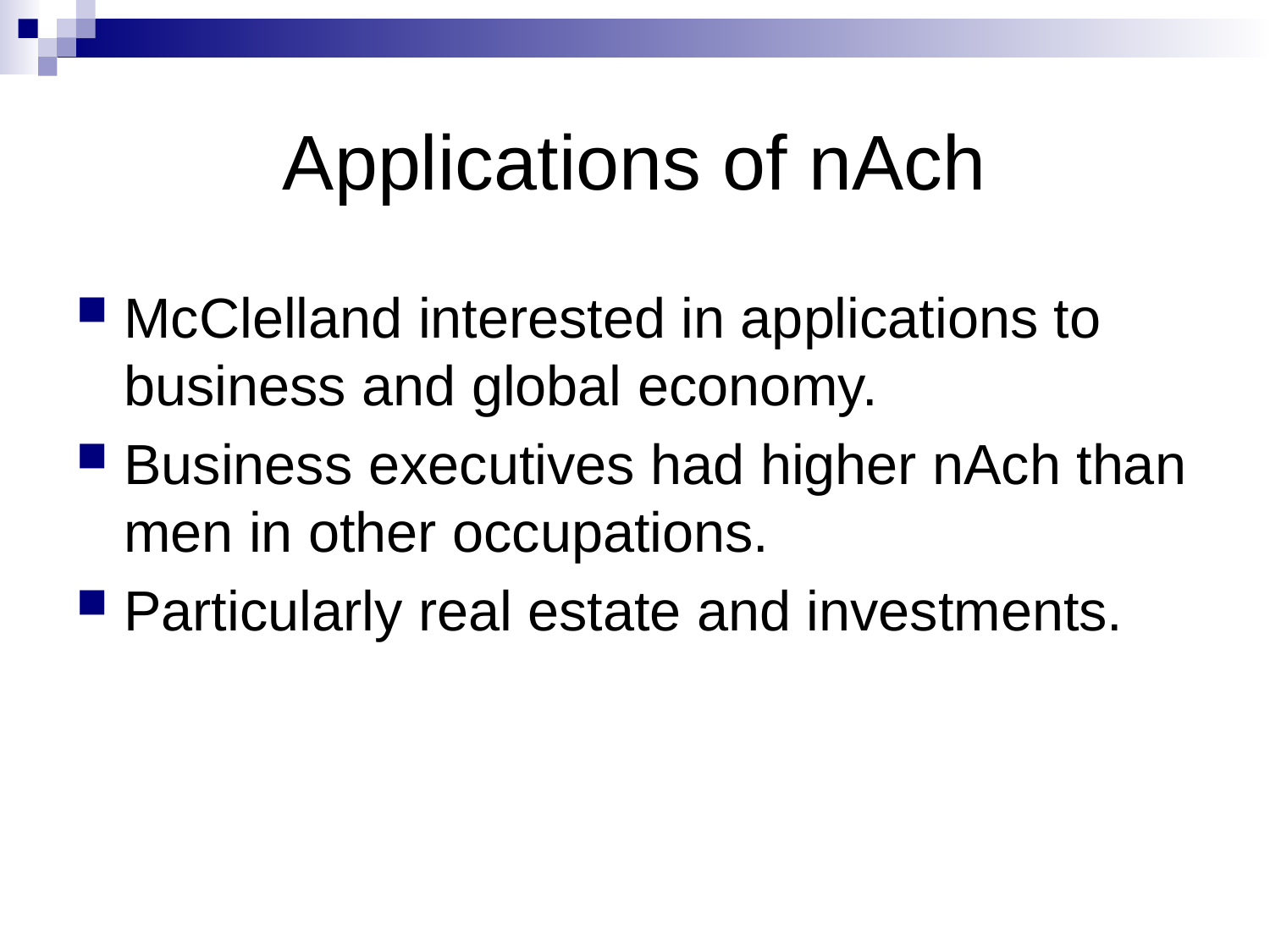

# Applications of nAch
McClelland interested in applications to business and global economy.
Business executives had higher nAch than men in other occupations.
Particularly real estate and investments.